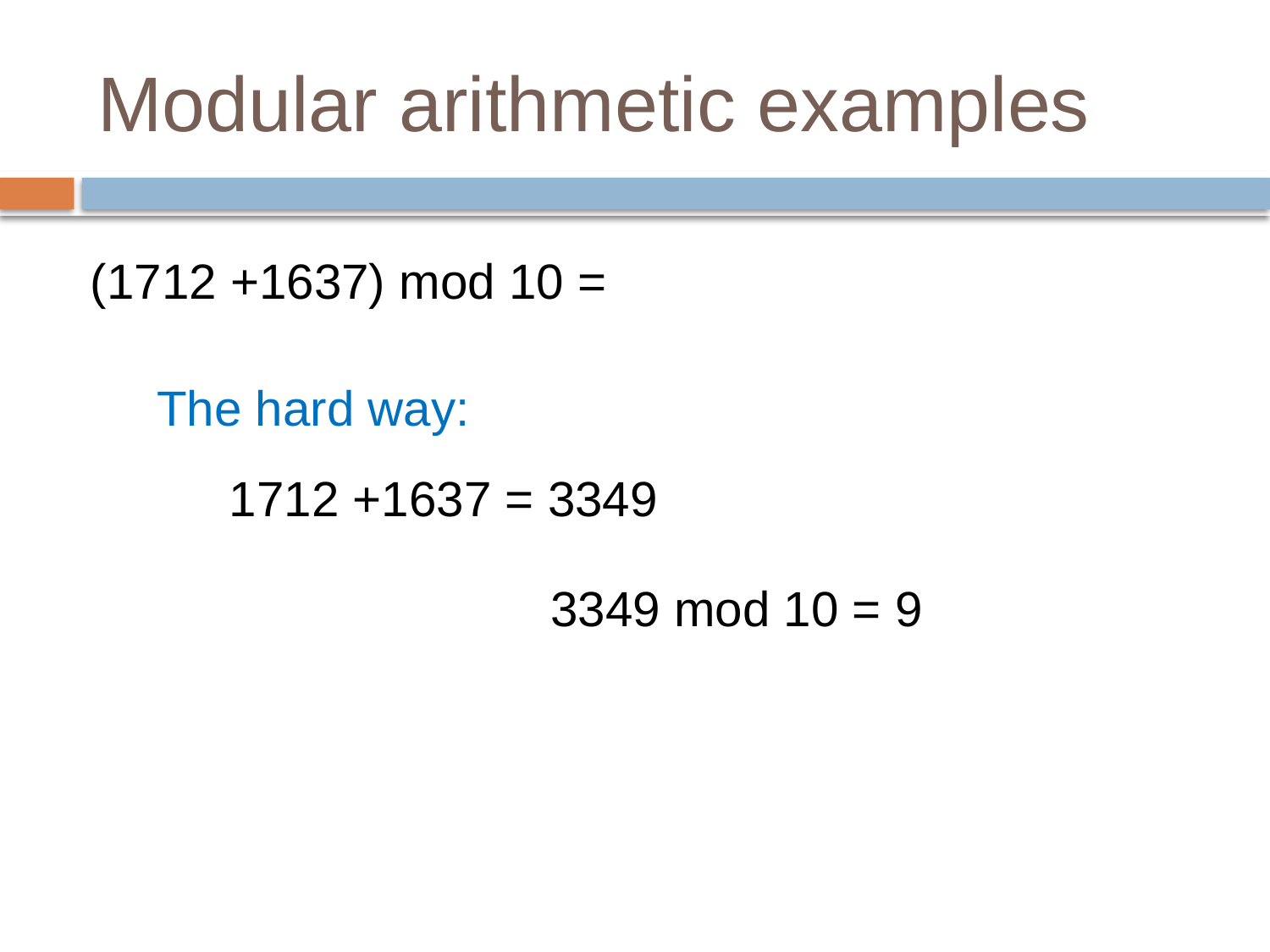

# Modular arithmetic examples
(1712 +1637) mod 10 =
The hard way:
1712 +1637 = 3349
3349 mod 10 = 9